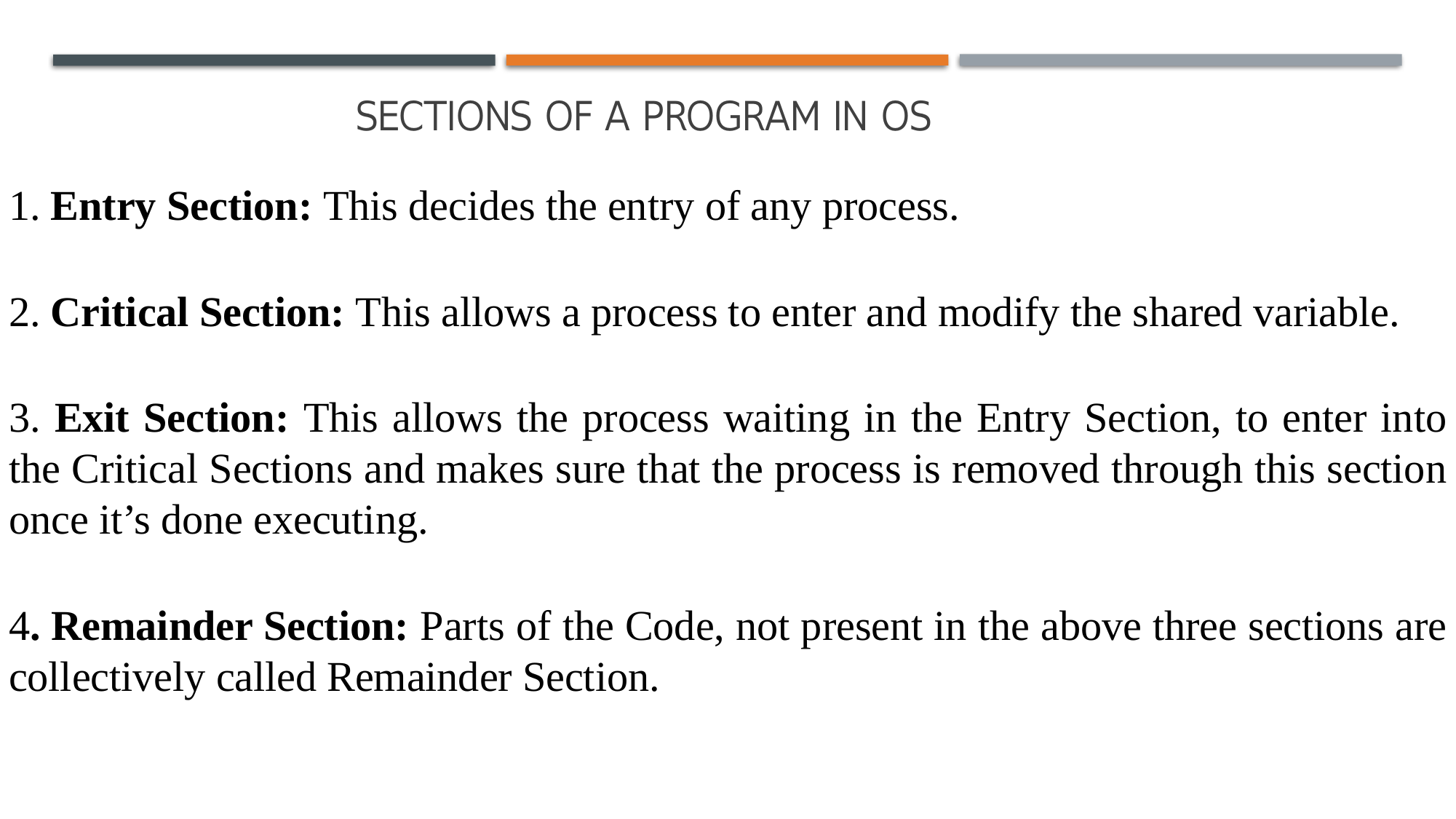

S
# Sections of a Program in OS
1. Entry Section: This decides the entry of any process.

2. Critical Section: This allows a process to enter and modify the shared variable.

3. Exit Section: This allows the process waiting in the Entry Section, to enter into the Critical Sections and makes sure that the process is removed through this section once it’s done executing.

4. Remainder Section: Parts of the Code, not present in the above three sections are collectively called Remainder Section.